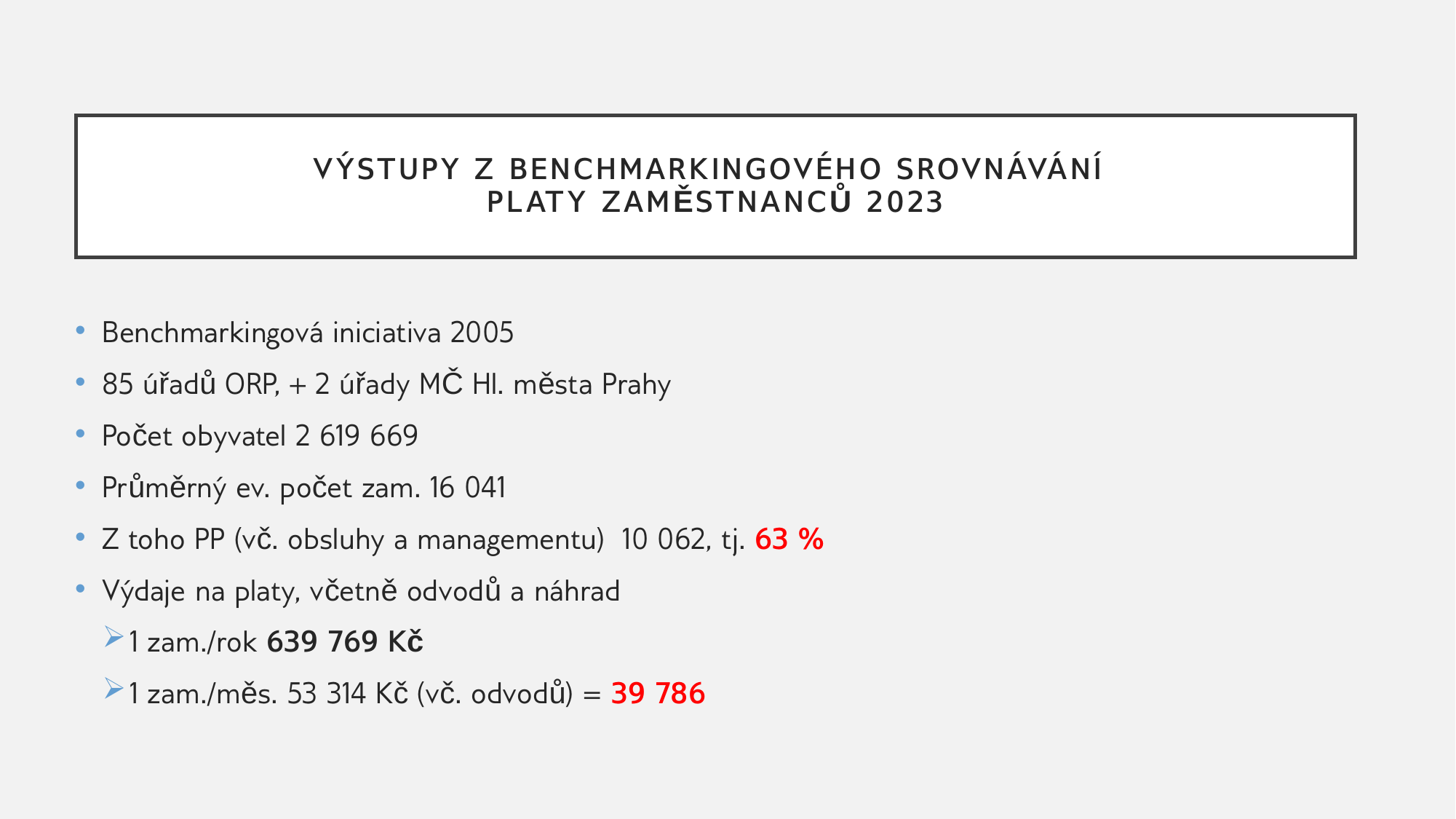

# Výstupy z benchmarkingového srovnávání Platy zaměstnanců 2023
Benchmarkingová iniciativa 2005
85 úřadů ORP, + 2 úřady MČ Hl. města Prahy
Počet obyvatel 2 619 669
Průměrný ev. počet zam. 16 041
Z toho PP (vč. obsluhy a managementu)  10 062, tj. 63 %
Výdaje na platy, včetně odvodů a náhrad
1 zam./rok 639 769 Kč
1 zam./měs. 53 314 Kč (vč. odvodů) = 39 786